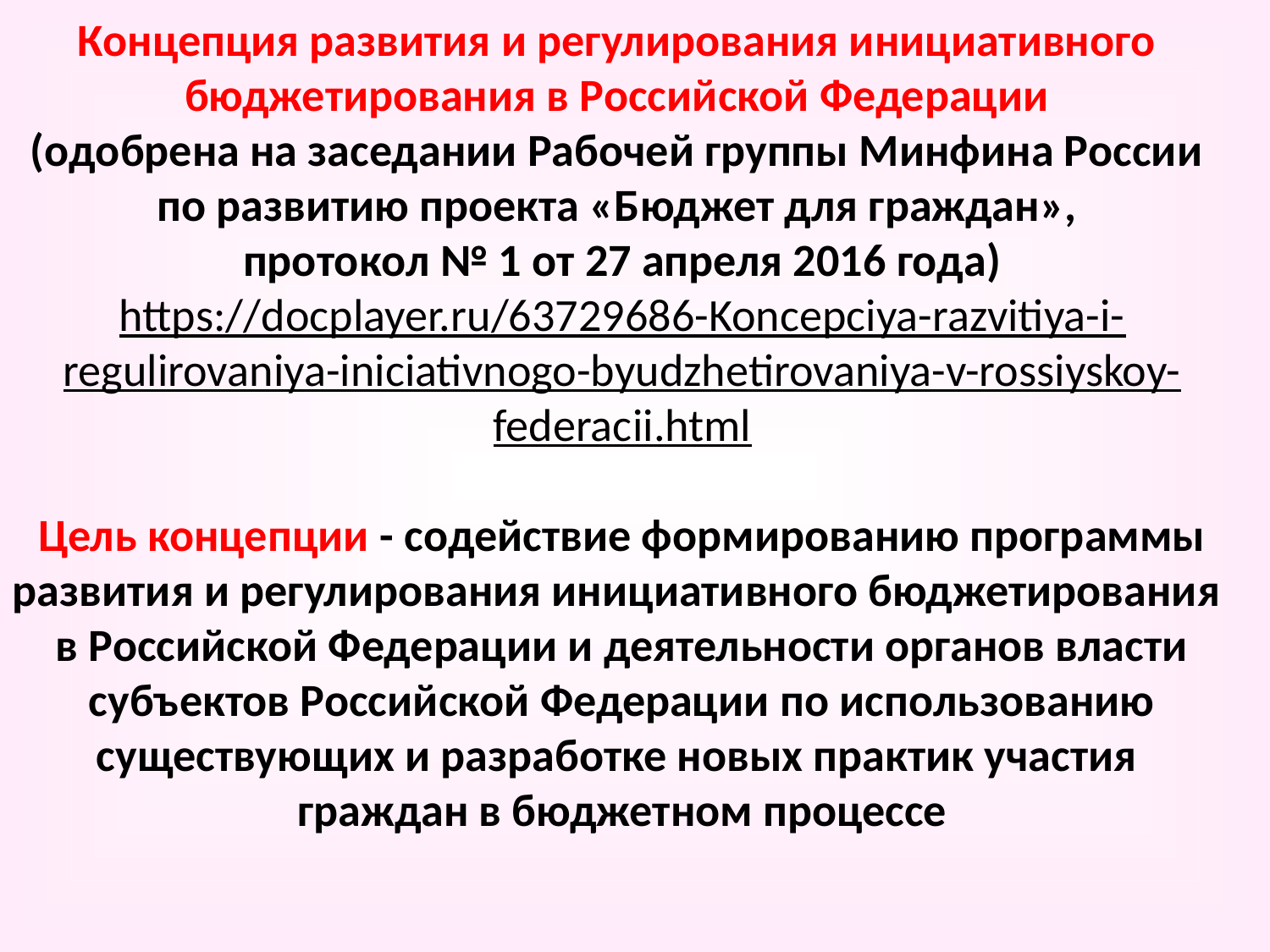

Концепция развития и регулирования инициативного
бюджетирования в Российской Федерации
(одобрена на заседании Рабочей группы Минфина России
по развитию проекта «Бюджет для граждан»,
протокол № 1 от 27 апреля 2016 года)
https://docplayer.ru/63729686-Koncepciya-razvitiya-i-regulirovaniya-iniciativnogo-byudzhetirovaniya-v-rossiyskoy-federacii.html

Цель концепции - содействие формированию программы развития и регулирования инициативного бюджетирования
в Российской Федерации и деятельности органов власти субъектов Российской Федерации по использованию существующих и разработке новых практик участия
граждан в бюджетном процессе